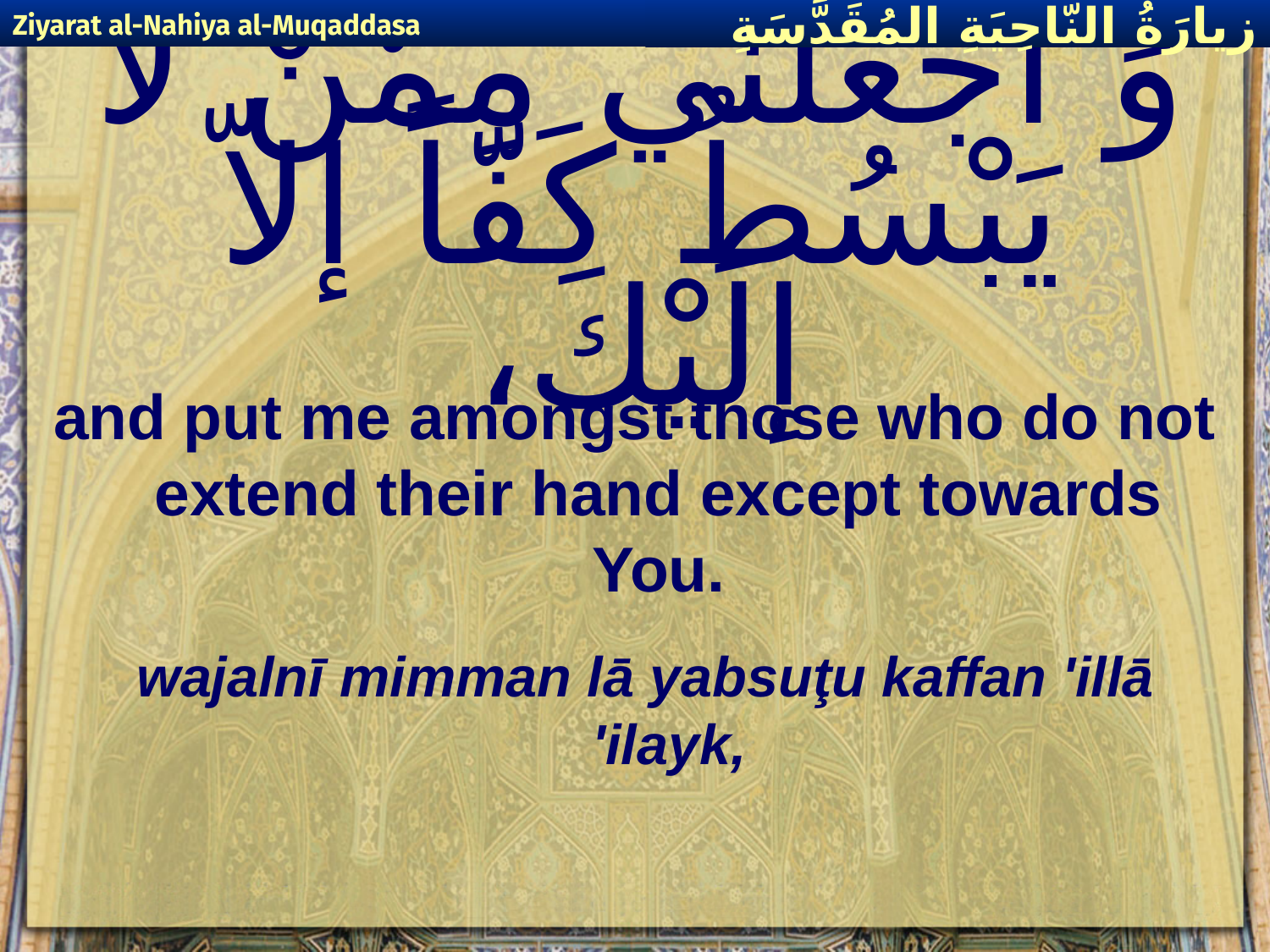

Ziyarat al-Nahiya al-Muqaddasa
زيارَةُ النّاحِيَةِ ال‍مُقَدَّسَةِ
# وَ اجْعَلْني مِمَّنْ لا يَبْسُطُ كَفّاً إلاّ إلَيْكَ،
and put me amongst those who do not extend their hand except towards You.
wajalnī mimman lā yabsuţu kaffan 'illā 'ilayk,